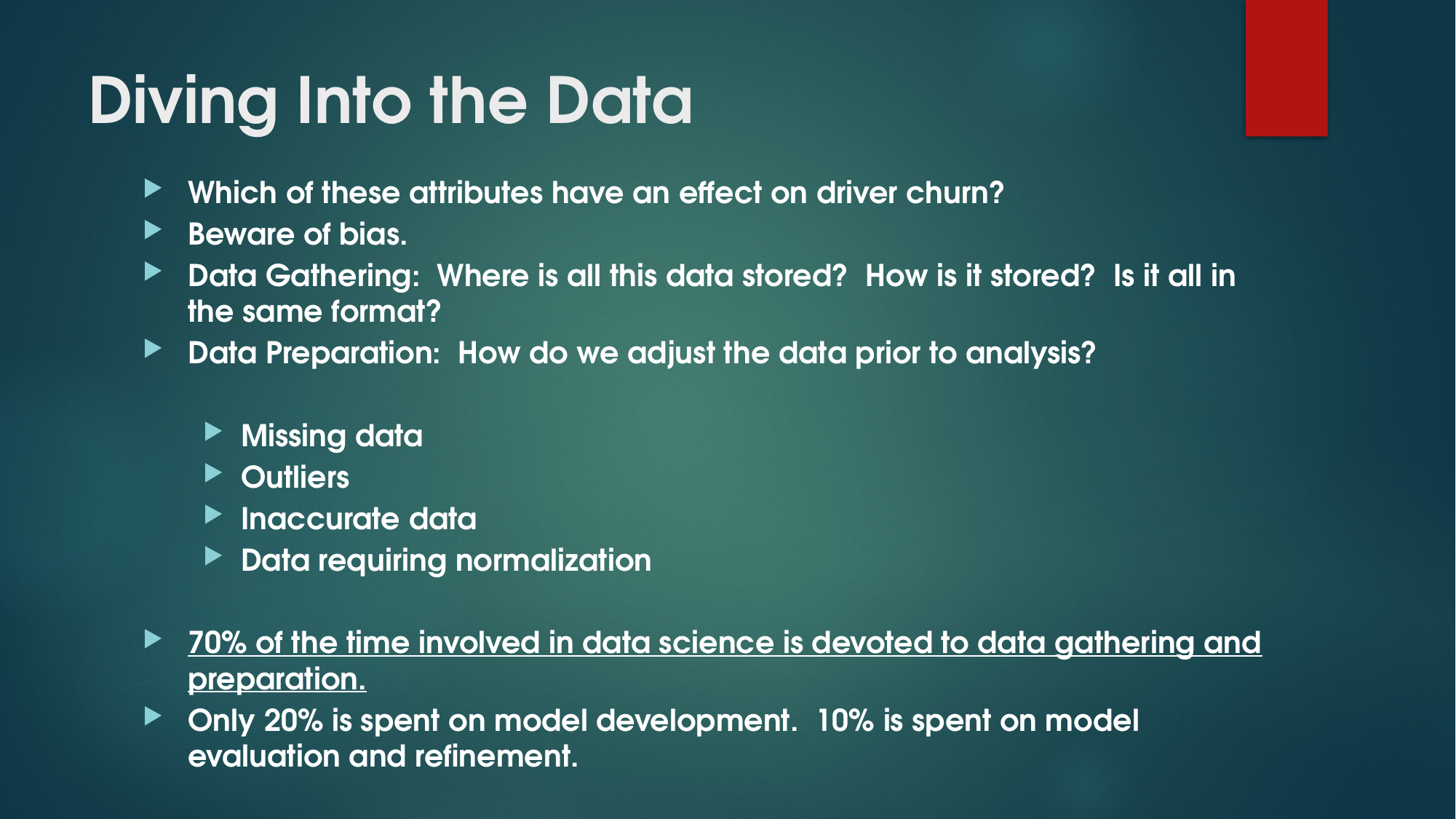

# Diving Into the Data
Which of these attributes have an effect on driver churn?
Beware of bias.
Data Gathering:  Where is all this data stored?  How is it stored?  Is it all in the same format?
Data Preparation:  How do we adjust the data prior to analysis?

Missing data
Outliers
Inaccurate data
Data requiring normalization

70% of the time involved in data science is devoted to data gathering and preparation.
Only 20% is spent on model development.  10% is spent on model evaluation and refinement.